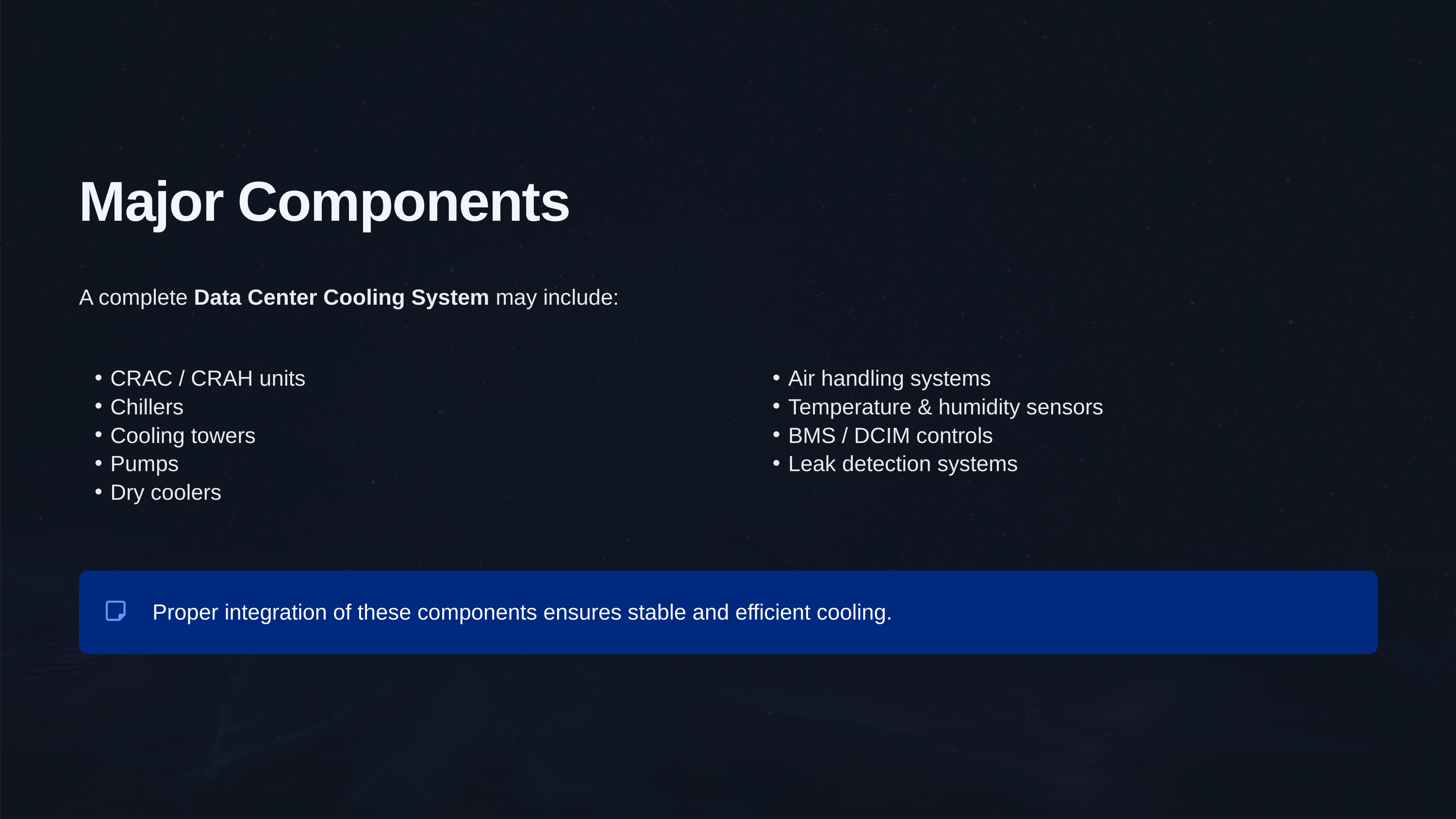

Major Components
A complete Data Center Cooling System may include:
CRAC / CRAH units
Chillers
Cooling towers
Pumps
Dry coolers
Air handling systems
Temperature & humidity sensors
BMS / DCIM controls
Leak detection systems

Proper integration of these components ensures stable and efficient cooling.